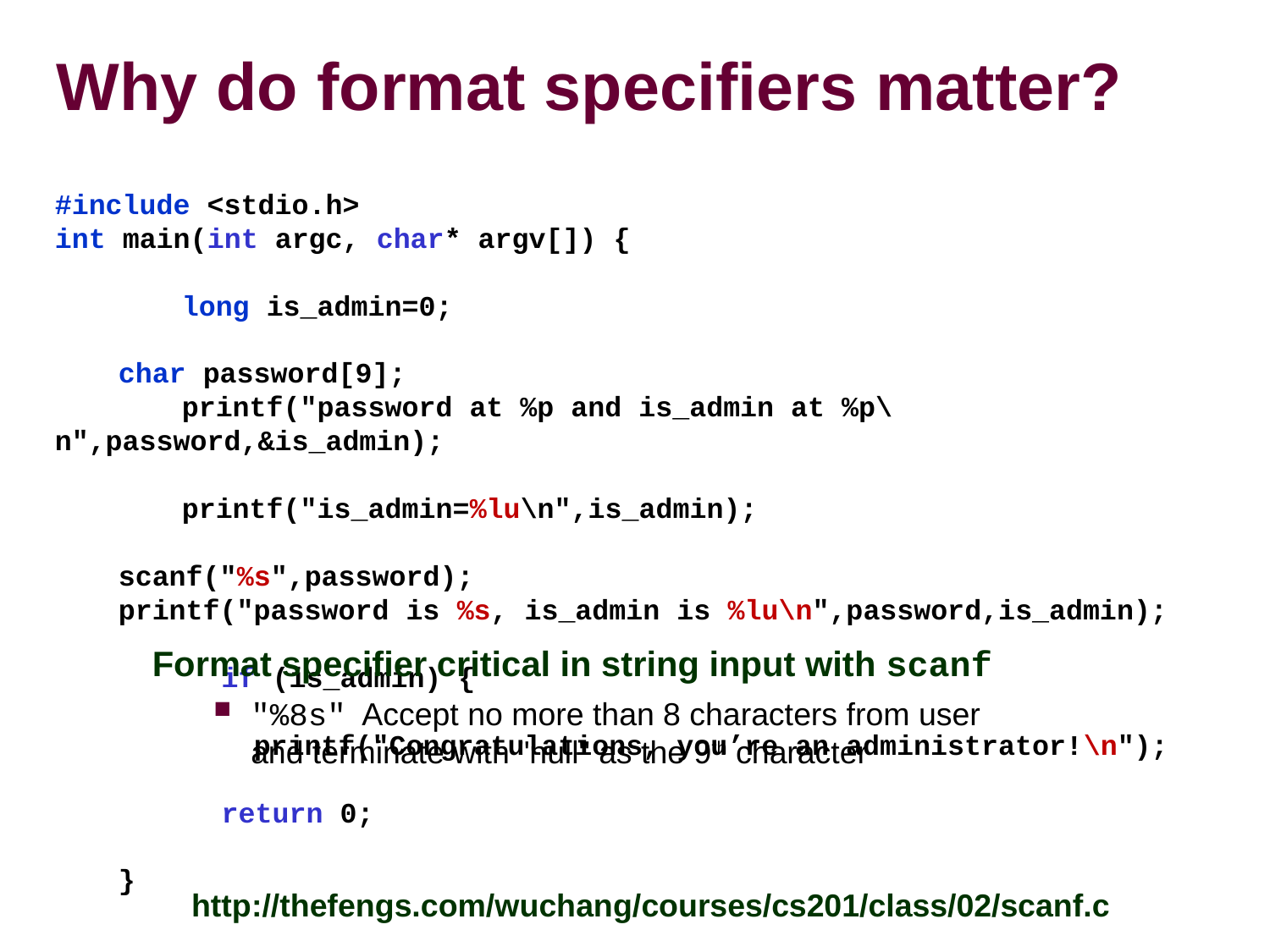

# Why do format specifiers matter?
#include <stdio.h>
int main(int argc, char* argv[]) {
		long is_admin=0;
 	char password[9];
		printf("password at %p and is_admin at %p\n",password,&is_admin);
		printf("is_admin=%lu\n",is_admin);
scanf("%s",password);
printf("password is %s, is_admin is %lu\n",password,is_admin);
		if (is_admin) {
        printf("Congratulations, you’re an administrator!\n");
		return 0;
}
Format specifier critical in string input with scanf
"%8s"  Accept no more than 8 characters from user and terminate with "null" as the 9th character
http://thefengs.com/wuchang/courses/cs201/class/02/scanf.c